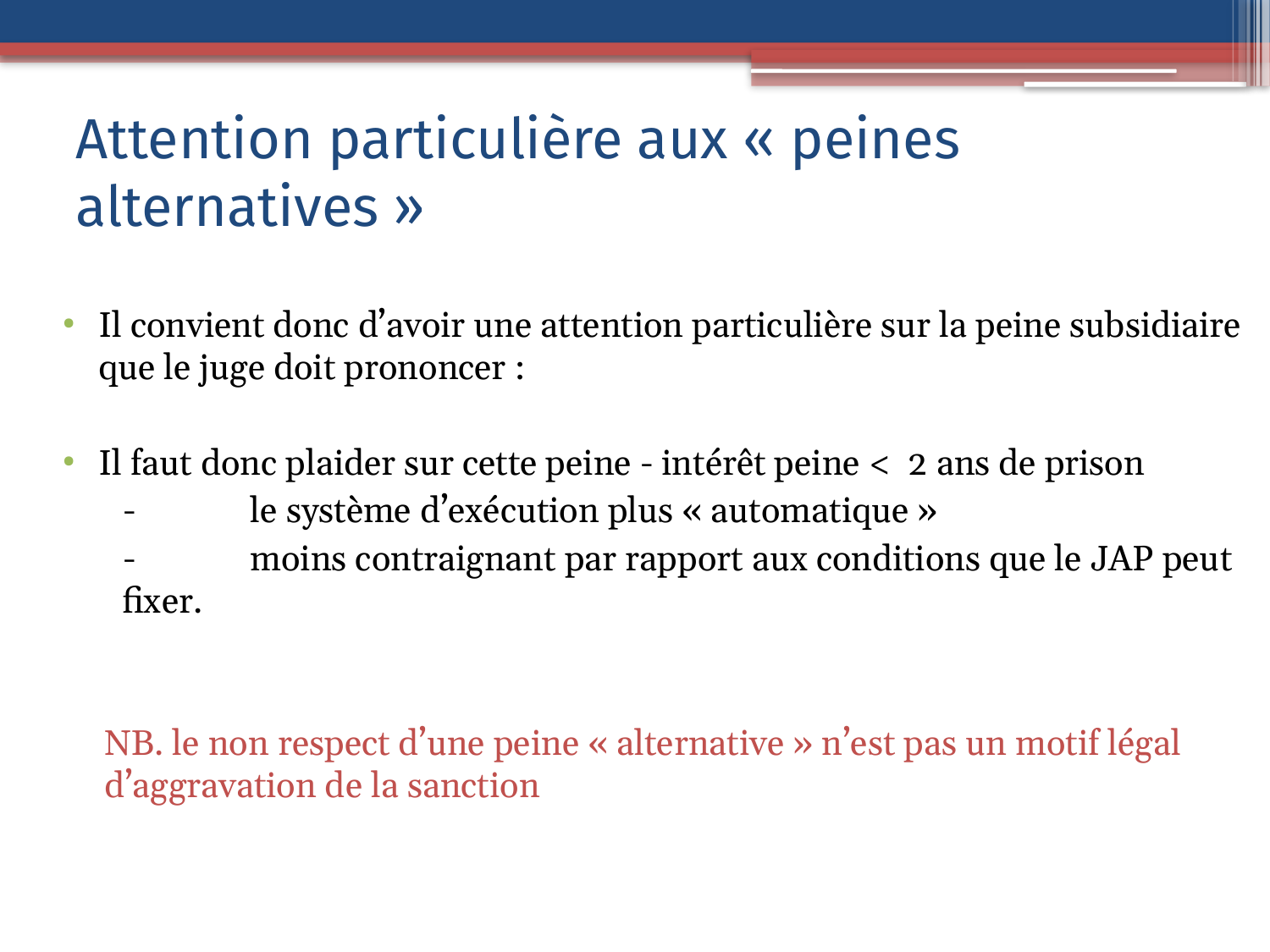

# Attention particulière aux « peines alternatives »
Il convient donc d’avoir une attention particulière sur la peine subsidiaire que le juge doit prononcer :

Il faut donc plaider sur cette peine - intérêt peine <  2 ans de prison
-	le système d’exécution plus « automatique »
- 	moins contraignant par rapport aux conditions que le JAP peut fixer.

NB. le non respect d’une peine « alternative » n’est pas un motif légal d’aggravation de la sanction